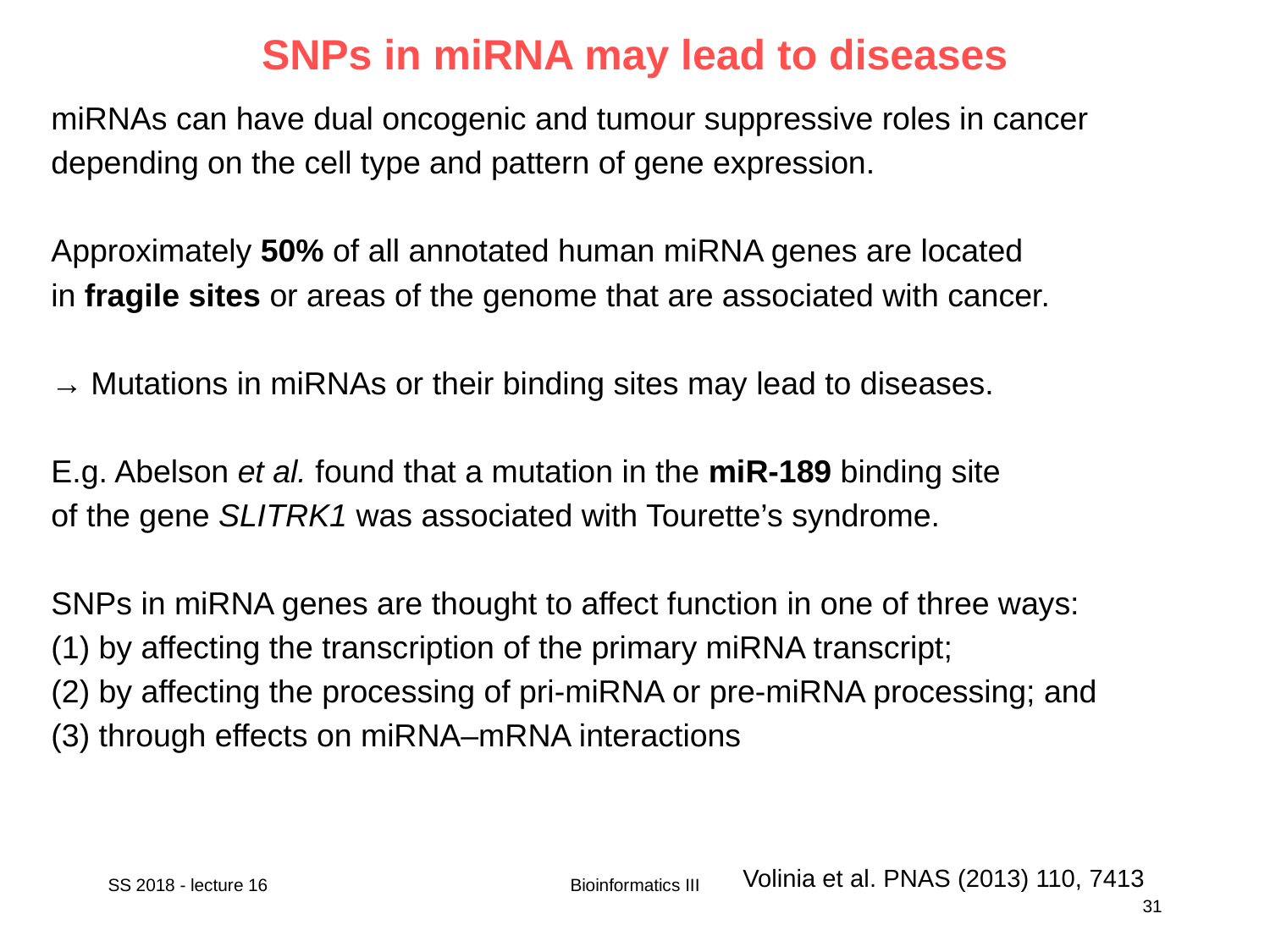

# SNPs in miRNA may lead to diseases
miRNAs can have dual oncogenic and tumour suppressive roles in cancer
depending on the cell type and pattern of gene expression.

Approximately 50% of all annotated human miRNA genes are located
in fragile sites or areas of the genome that are associated with cancer.

→ Mutations in miRNAs or their binding sites may lead to diseases.

E.g. Abelson et al. found that a mutation in the miR-189 binding site
of the gene SLITRK1 was associated with Tourette’s syndrome.

SNPs in miRNA genes are thought to affect function in one of three ways:
(1) by affecting the transcription of the primary miRNA transcript;
(2) by affecting the processing of pri-miRNA or pre-miRNA processing; and
(3) through effects on miRNA–mRNA interactions
Volinia et al. PNAS (2013) 110, 7413
SS 2018 - lecture 16
Bioinformatics III

31